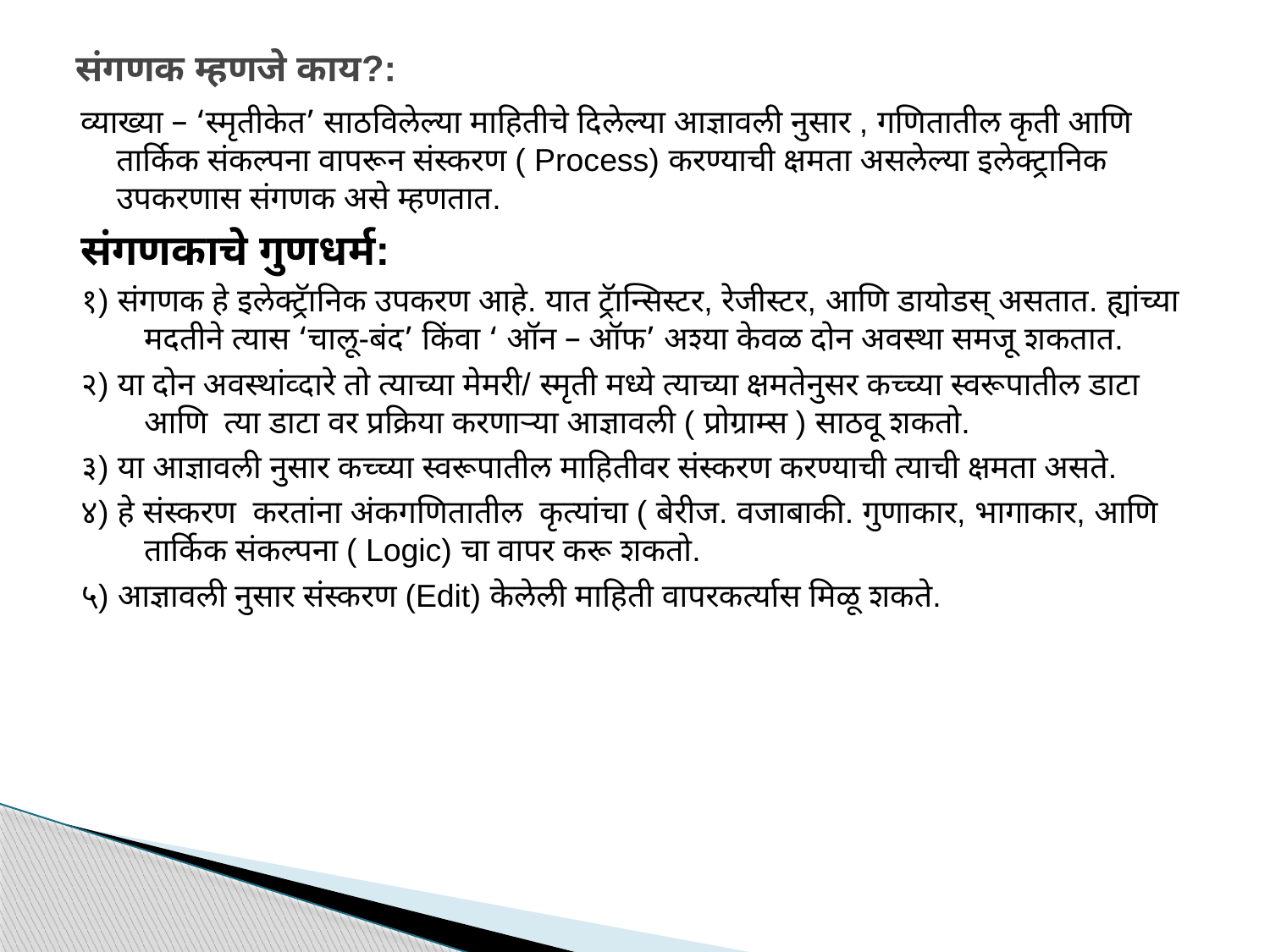

# संगणक म्हणजे काय?:
व्याख्या – ‘स्मृतीकेत’ साठविलेल्या माहितीचे दिलेल्या आज्ञावली नुसार , गणितातील कृती आणि तार्किक संकल्पना वापरून संस्करण ( Process) करण्याची क्षमता असलेल्या इलेक्ट्रानिक उपकरणास संगणक असे म्हणतात.
संगणकाचे गुणधर्म:
१) संगणक हे इलेक्ट्रॅानिक उपकरण आहे. यात ट्रॅान्सिस्टर, रेजीस्टर, आणि डायोडस् असतात. ह्यांच्या मदतीने त्यास ‘चालू-बंद’ किंवा ‘ ऑन – ऑफ’ अश्या केवळ दोन अवस्था समजू शकतात.
२) या दोन अवस्थांव्दारे तो त्याच्या मेमरी/ स्मृती मध्ये त्याच्या क्षमतेनुसर कच्च्या स्वरूपातील डाटा आणि  त्या डाटा वर प्रक्रिया करणाऱ्या आज्ञावली ( प्रोग्राम्स ) साठवू शकतो.
३) या आज्ञावली नुसार कच्च्या स्वरूपातील माहितीवर संस्करण करण्याची त्याची क्षमता असते.
४) हे संस्करण  करतांना अंकगणितातील  कृत्यांचा ( बेरीज. वजाबाकी. गुणाकार, भागाकार, आणि तार्किक संकल्पना ( Logic) चा वापर करू शकतो.
५) आज्ञावली नुसार संस्करण (Edit) केलेली माहिती वापरकर्त्यास मिळू शकते.